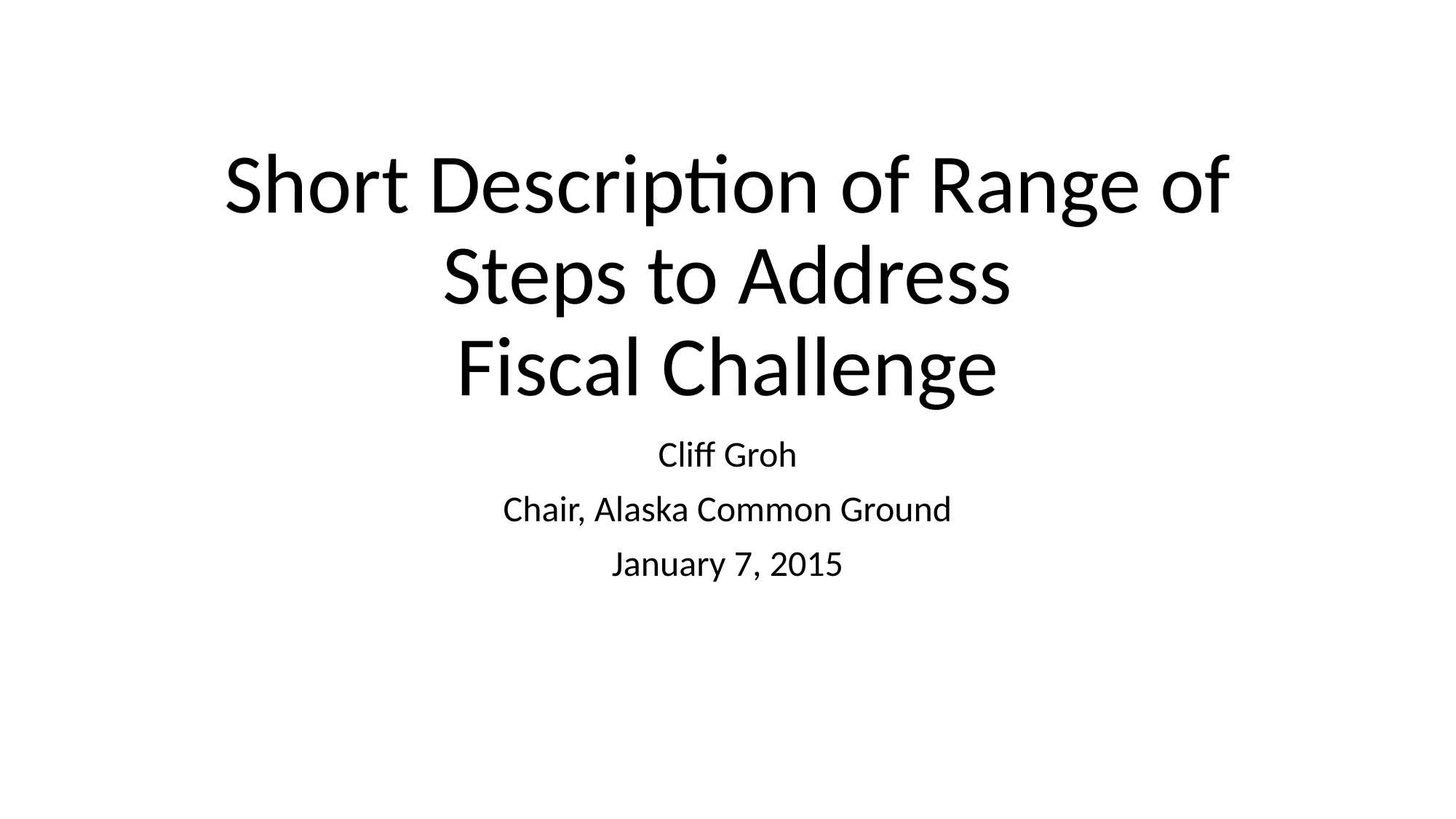

# Short Description of Range of Steps to Address Fiscal Challenge
Cliff Groh
Chair, Alaska Common Ground
January 7, 2015